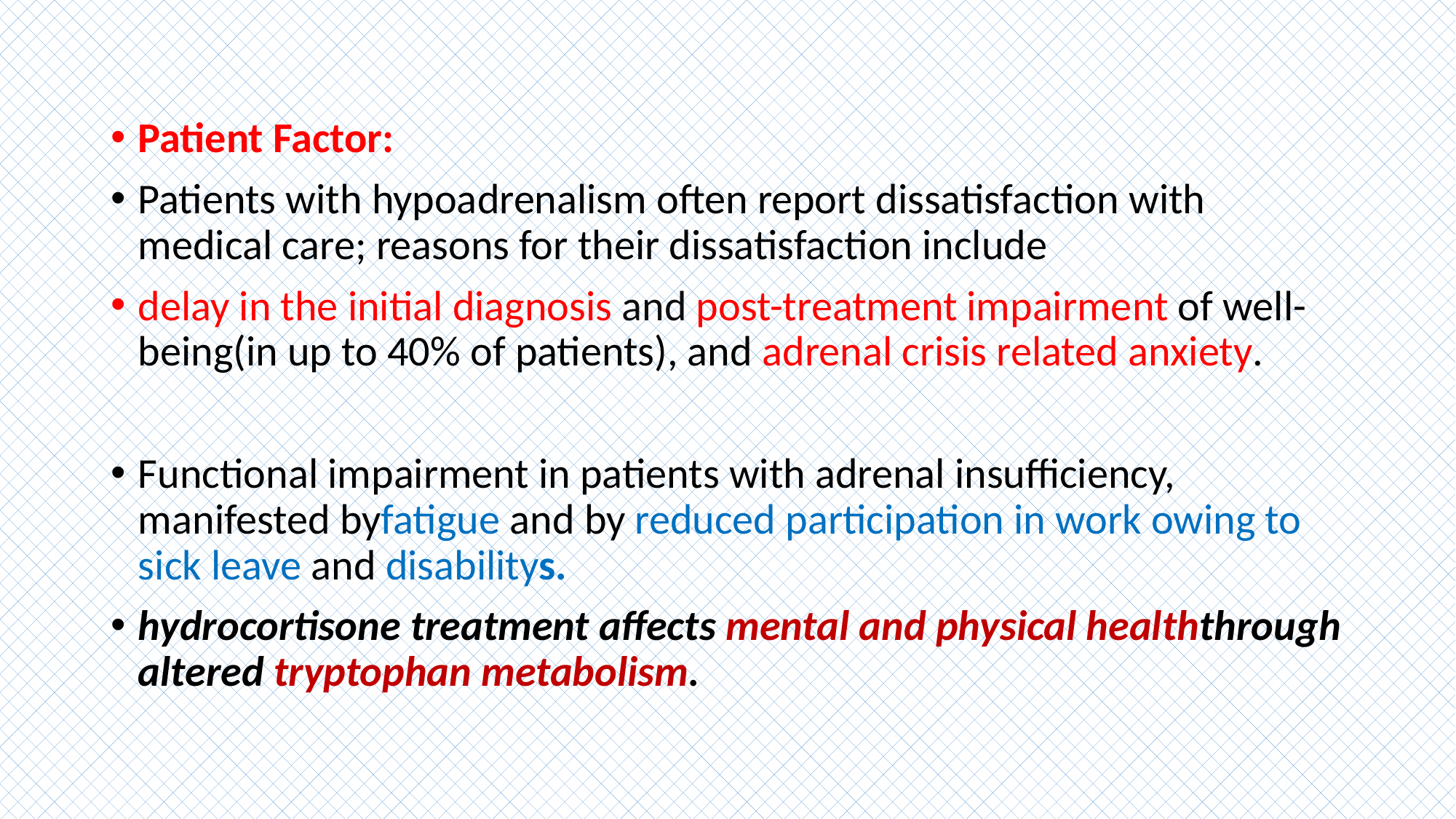

#
Patient Factor:
Patients with hypoadrenalism often report dissatisfaction with medical care; reasons for their dissatisfaction include
delay in the initial diagnosis and post-treatment impairment of well-being(in up to 40% of patients), and adrenal crisis related anxiety.

Functional impairment in patients with adrenal insufficiency, manifested byfatigue and by reduced participation in work owing to sick leave and disabilitys.
hydrocortisone treatment affects mental and physical healththrough altered tryptophan metabolism.